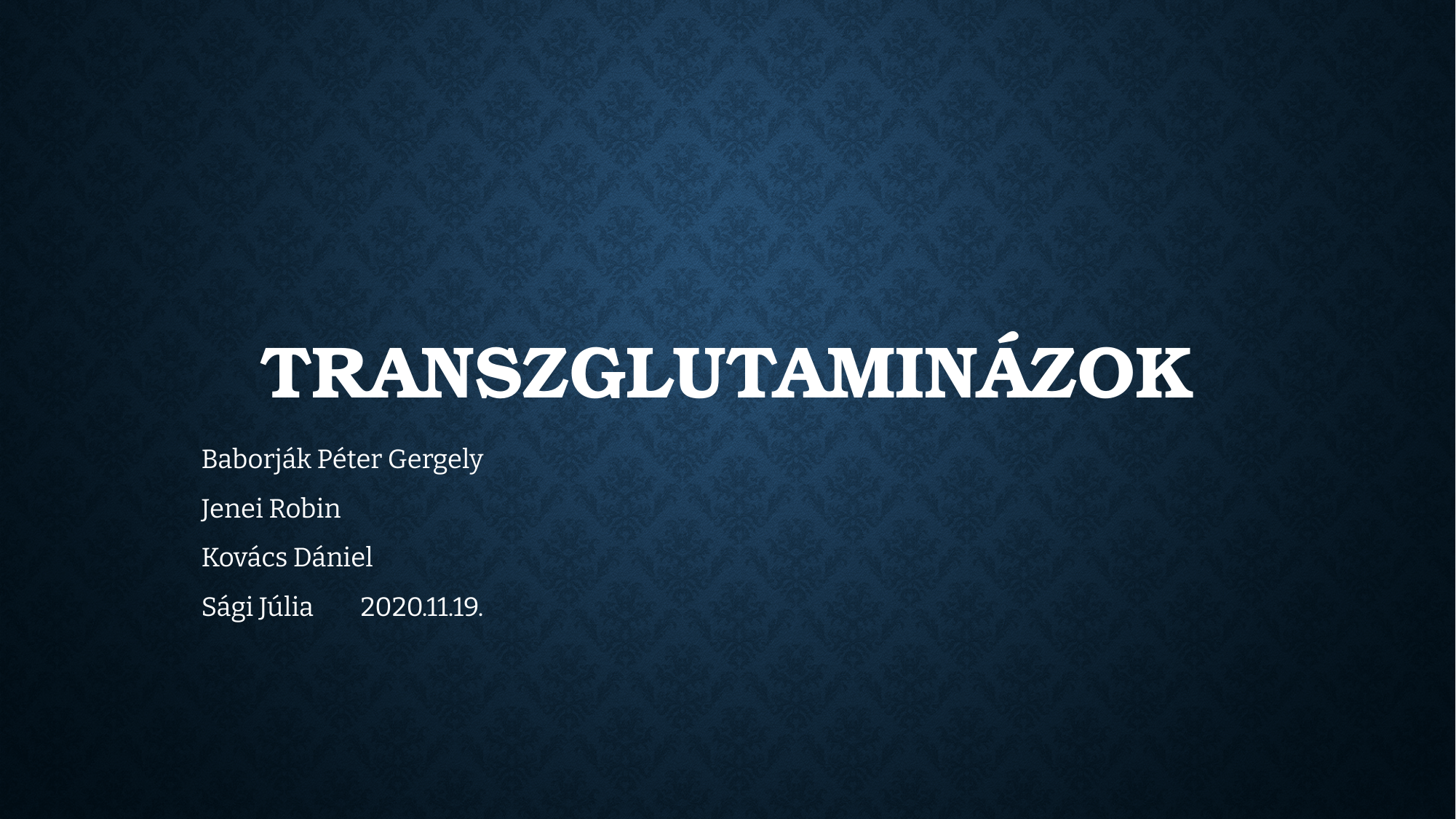

# Transzglutaminázok
Baborják Péter Gergely
Jenei Robin
Kovács Dániel
Sági Júlia							2020.11.19.